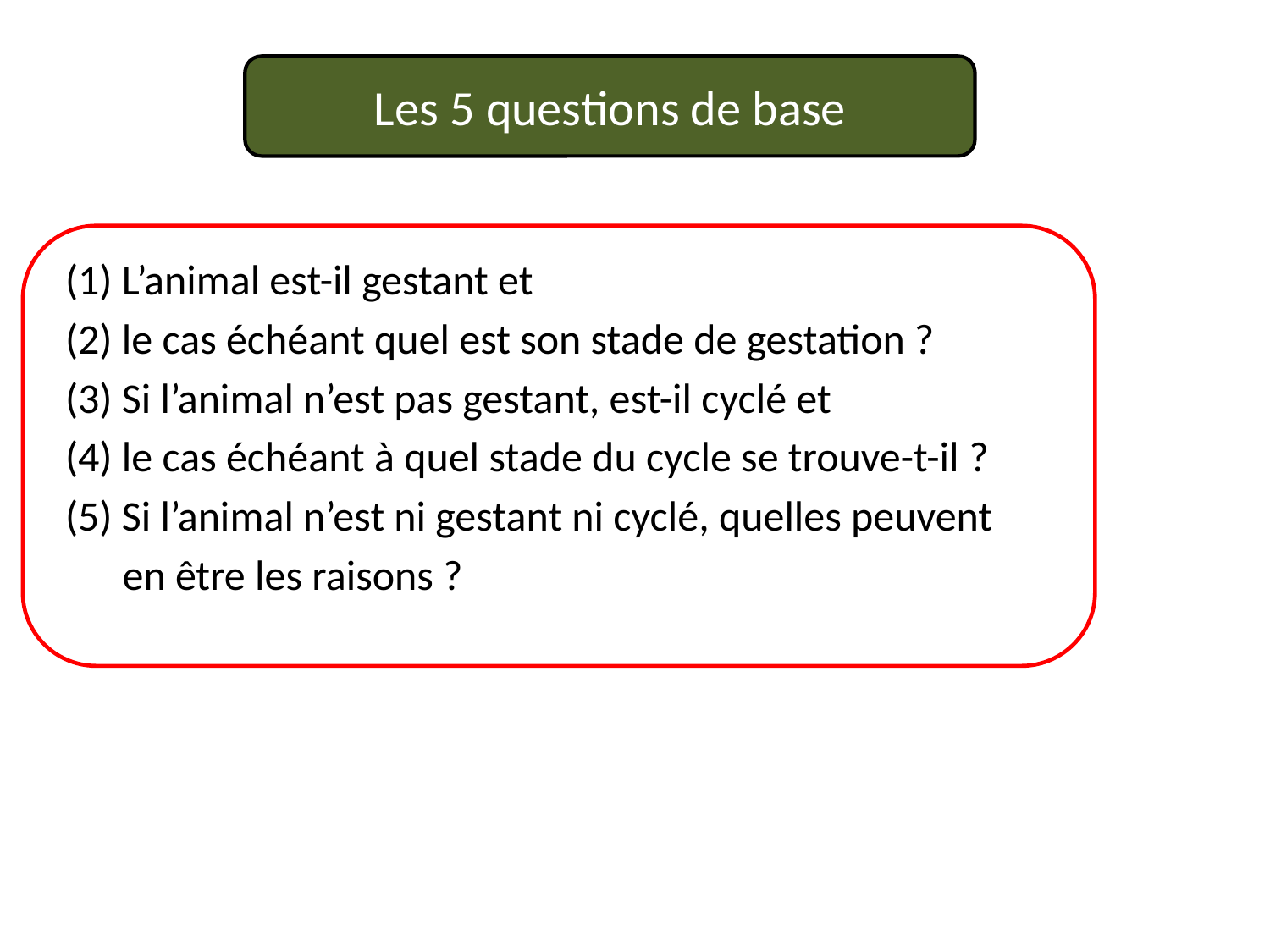

Les 5 questions de base

(1) L’animal est-il gestant et
(2) le cas échéant quel est son stade de gestation ?
(3) Si l’animal n’est pas gestant, est-il cyclé et
(4) le cas échéant à quel stade du cycle se trouve-t-il ?
(5) Si l’animal n’est ni gestant ni cyclé, quelles peuvent
      en être les raisons ?